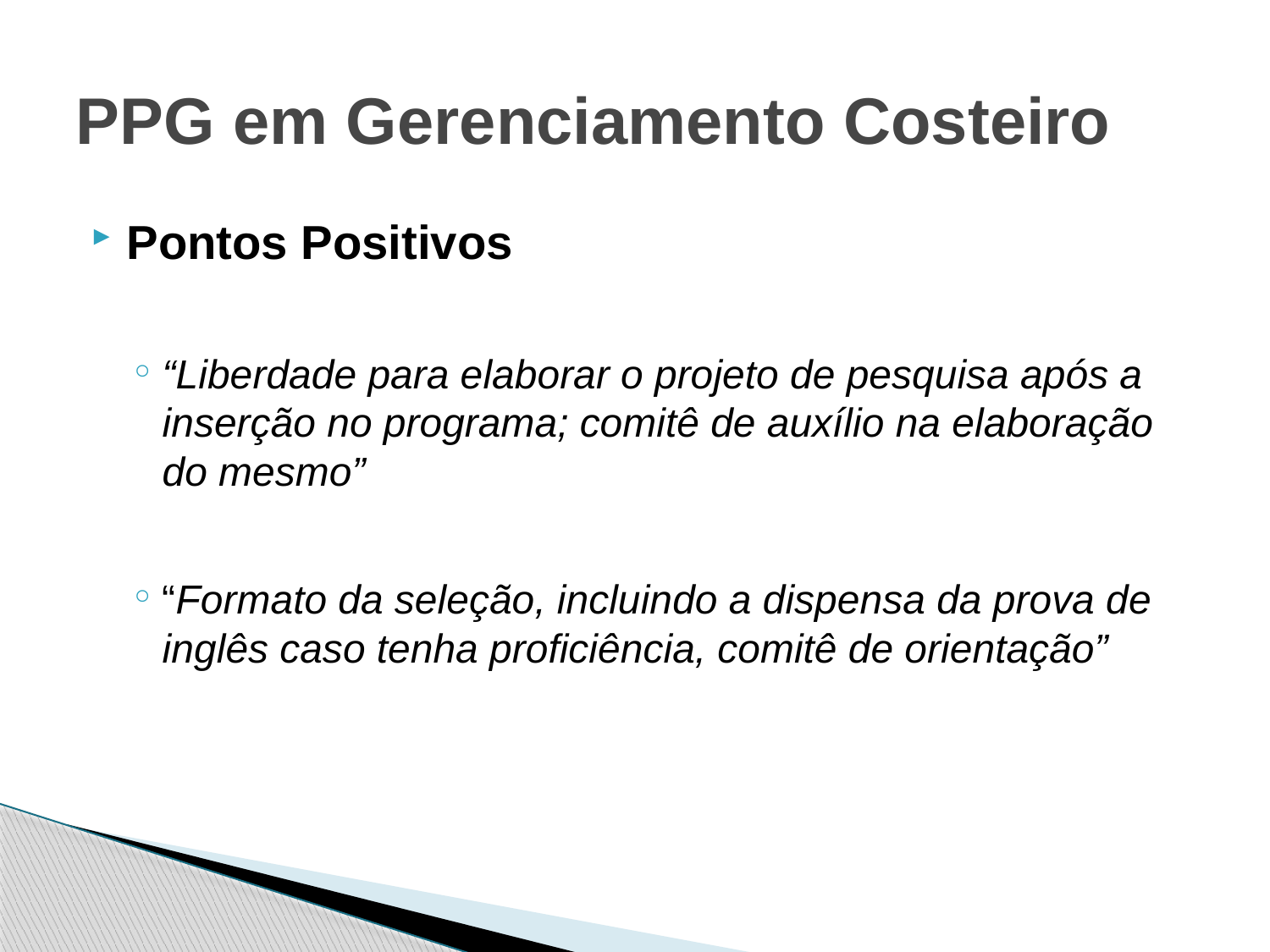

# PPG em Gerenciamento Costeiro
Pontos Positivos

“Liberdade para elaborar o projeto de pesquisa após a inserção no programa; comitê de auxílio na elaboração do mesmo”

“Formato da seleção, incluindo a dispensa da prova de inglês caso tenha proficiência, comitê de orientação”